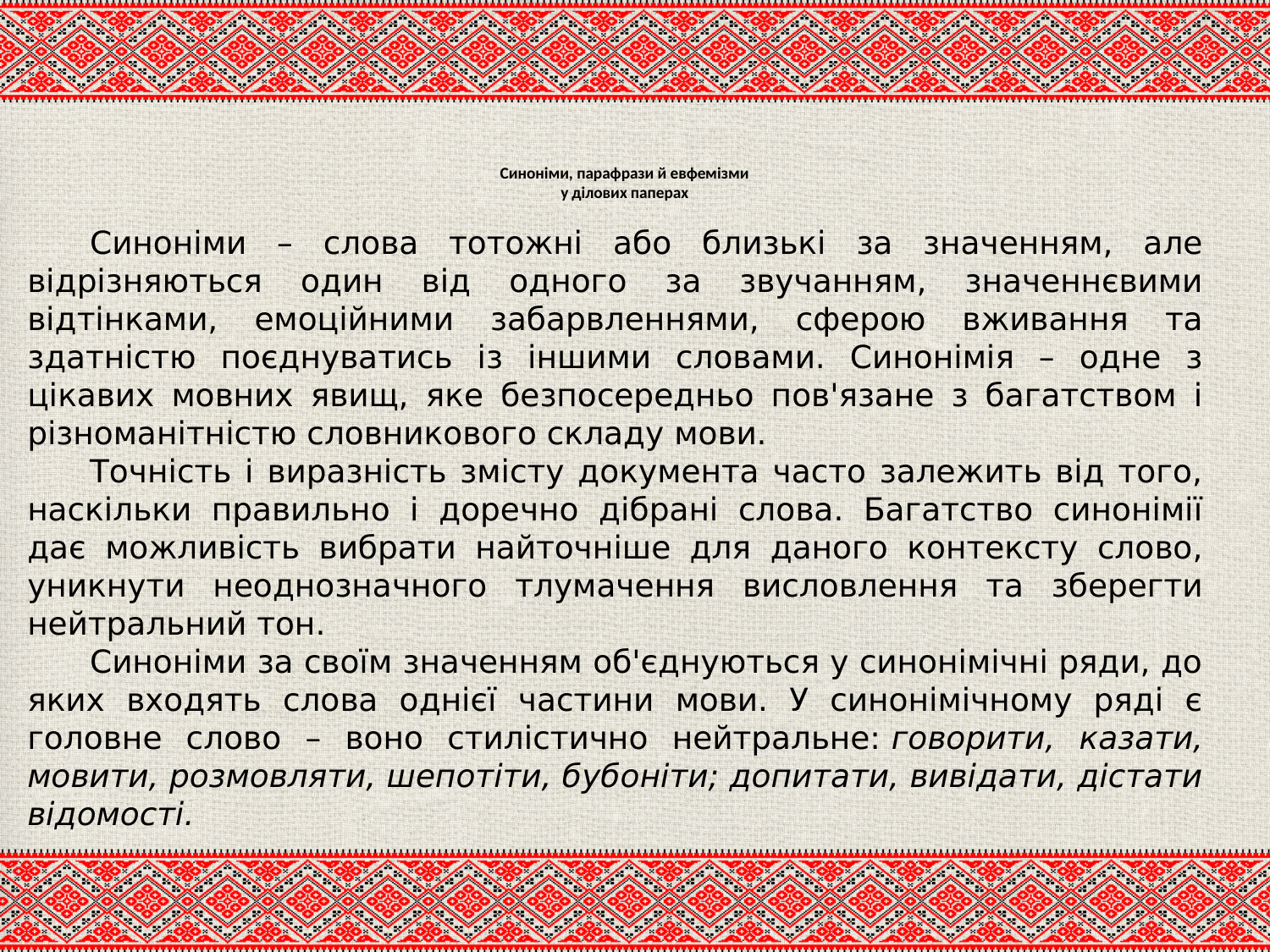

# Синоніми, парафрази й евфемізми у ділових паперах
Синоніми – слова тотожні або близькі за значенням, але відрізняються один від одного за звучанням, значеннєвими відтінками, емоційними забарвленнями, сферою вживання та здатністю поєднуватись із іншими словами. Синонімія – одне з цікавих мовних явищ, яке безпосередньо пов'язане з багатством і різноманітністю словникового складу мови.
Точність і виразність змісту документа часто залежить від того, наскільки правильно і доречно дібрані слова. Багатство синонімії дає можливість вибрати найточніше для даного контексту слово, уникнути неоднозначного тлумачення висловлення та зберегти нейтральний тон.
Синоніми за своїм значенням об'єднуються у синонімічні ряди, до яких входять слова однієї частини мови. У синонімічному ряді є головне слово – воно стилістично нейтральне: говорити, казати, мовити, розмовляти, шепотіти, бубоніти; допитати, вивідати, дістати відомості.